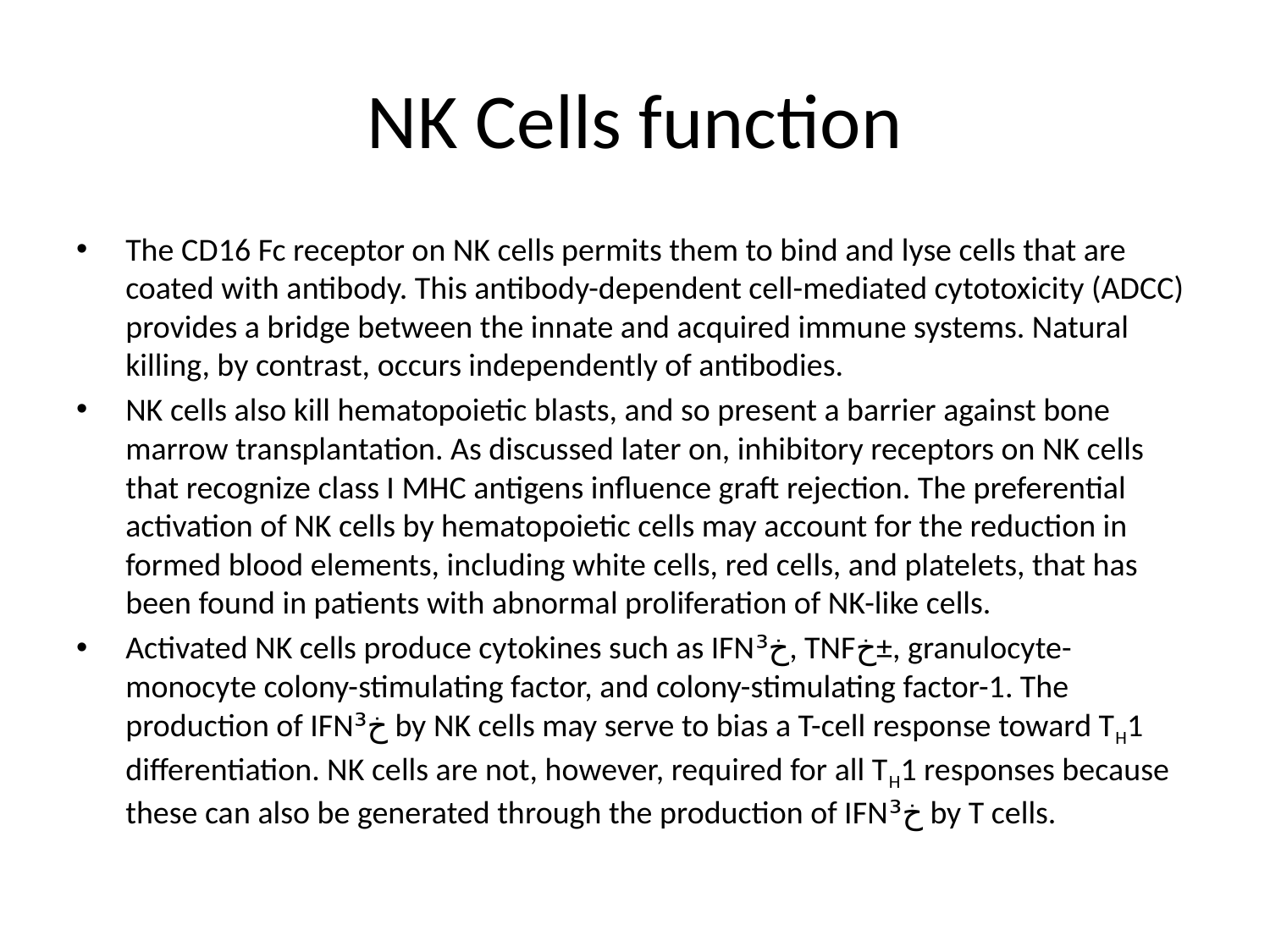

# NK Cells function
The CD16 Fc receptor on NK cells permits them to bind and lyse cells that are coated with antibody. This antibody-dependent cell-mediated cytotoxicity (ADCC) provides a bridge between the innate and acquired immune systems. Natural killing, by contrast, occurs independently of antibodies.
NK cells also kill hematopoietic blasts, and so present a barrier against bone marrow transplantation. As discussed later on, inhibitory receptors on NK cells that recognize class I MHC antigens influence graft rejection. The preferential activation of NK cells by hematopoietic cells may account for the reduction in formed blood elements, including white cells, red cells, and platelets, that has been found in patients with abnormal proliferation of NK-like cells.
Activated NK cells produce cytokines such as IFNخ³, TNFخ±, granulocyte-monocyte colony-stimulating factor, and colony-stimulating factor-1. The production of IFNخ³ by NK cells may serve to bias a T-cell response toward TH1 differentiation. NK cells are not, however, required for all TH1 responses because these can also be generated through the production of IFNخ³ by T cells.